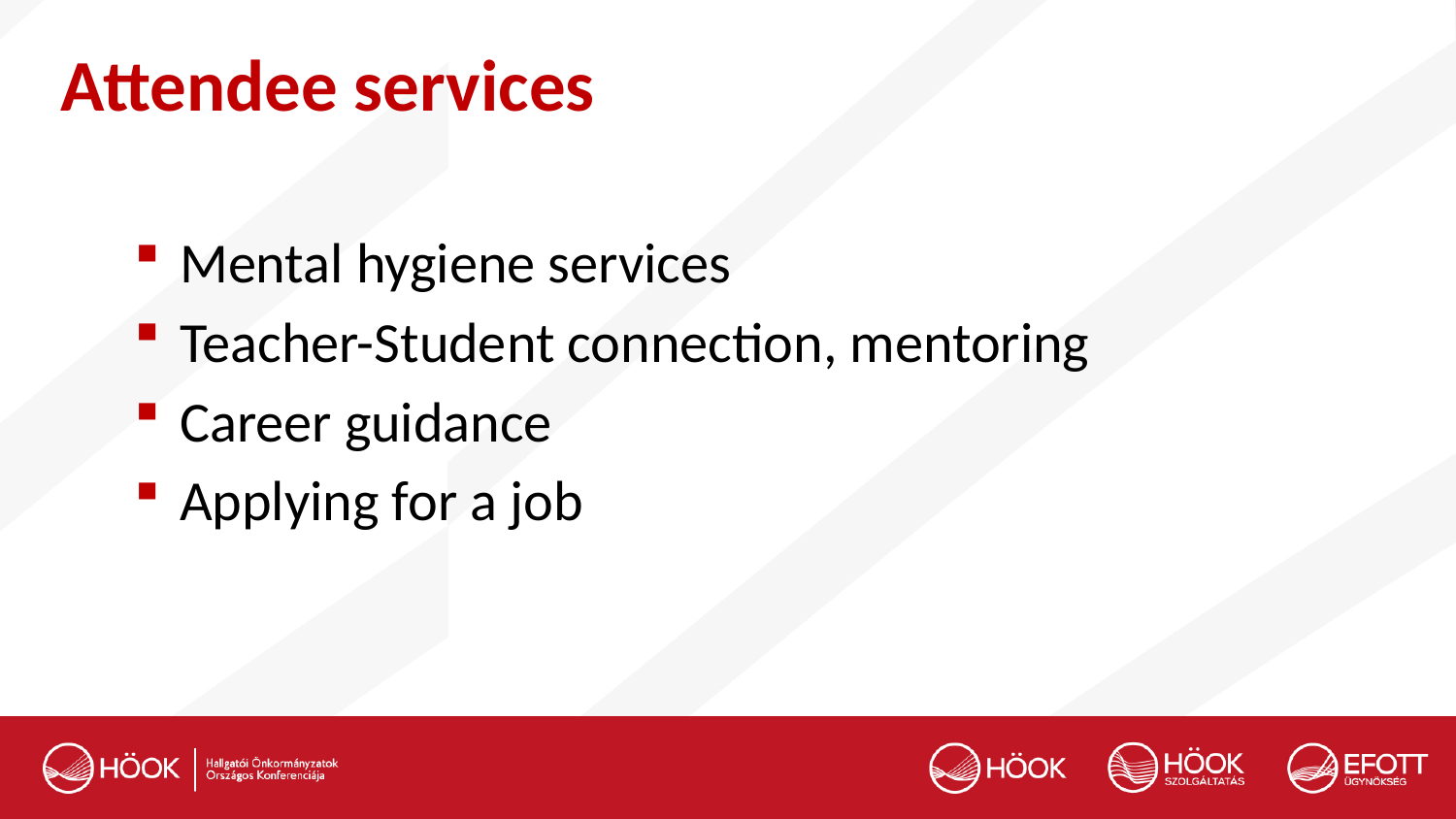

# Attendee services
Mental hygiene services
Teacher-Student connection, mentoring
Career guidance
Applying for a job